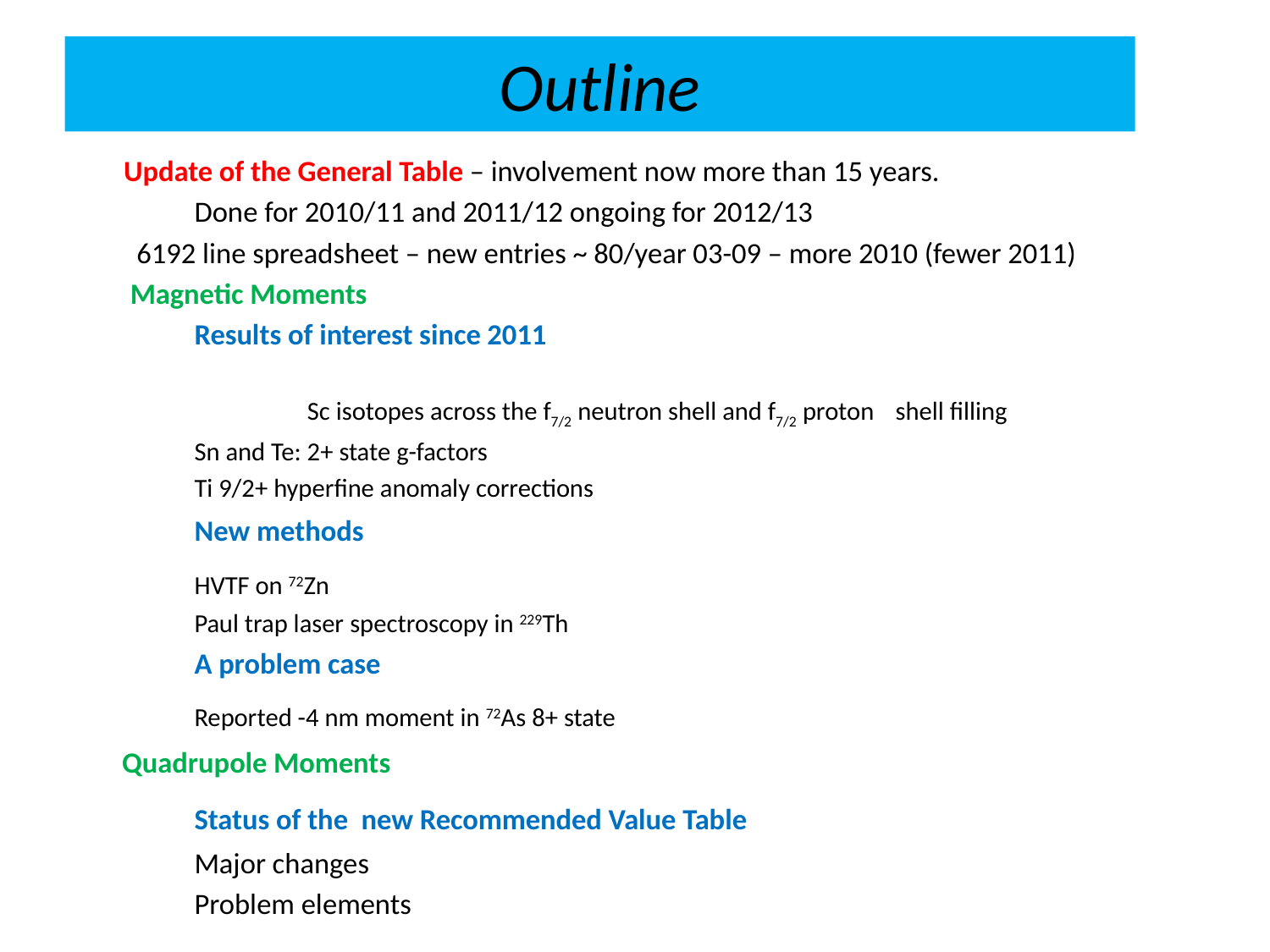

# Outline
       Update of the General Table – involvement now more than 15 years.
		Done for 2010/11 and 2011/12 ongoing for 2012/13
         6192 line spreadsheet – new entries ~ 80/year 03-09 – more 2010 (fewer 2011)
        Magnetic Moments
	Results of interest since 2011
                                   Sc isotopes across the f7/2 neutron shell and f7/2 proton 	shell filling
		Sn and Te: 2+ state g-factors
		Ti 9/2+ hyperfine anomaly corrections
	New methods
		HVTF on 72Zn
		Paul trap laser spectroscopy in 229Th
	A problem case
		Reported -4 nm moment in 72As 8+ state
      Quadrupole Moments
	Status of the  new Recommended Value Table
		Major changes
		Problem elements